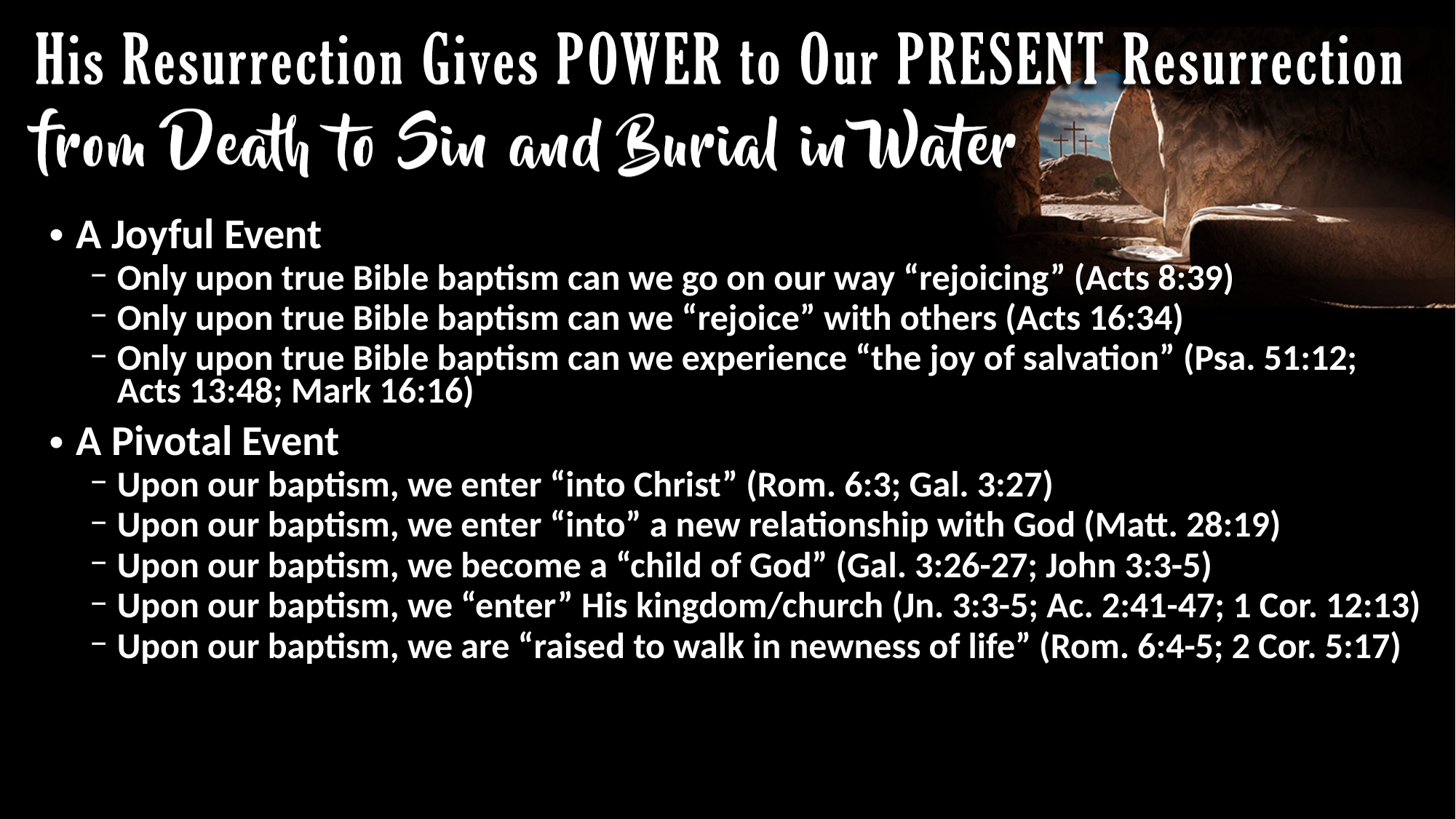

A Joyful Event
Only upon true Bible baptism can we go on our way “rejoicing” (Acts 8:39)
Only upon true Bible baptism can we “rejoice” with others (Acts 16:34)
Only upon true Bible baptism can we experience “the joy of salvation” (Psa. 51:12; Acts 13:48; Mark 16:16)
A Pivotal Event
Upon our baptism, we enter “into Christ” (Rom. 6:3; Gal. 3:27)
Upon our baptism, we enter “into” a new relationship with God (Matt. 28:19)
Upon our baptism, we become a “child of God” (Gal. 3:26-27; John 3:3-5)
Upon our baptism, we “enter” His kingdom/church (Jn. 3:3-5; Ac. 2:41-47; 1 Cor. 12:13)
Upon our baptism, we are “raised to walk in newness of life” (Rom. 6:4-5; 2 Cor. 5:17)